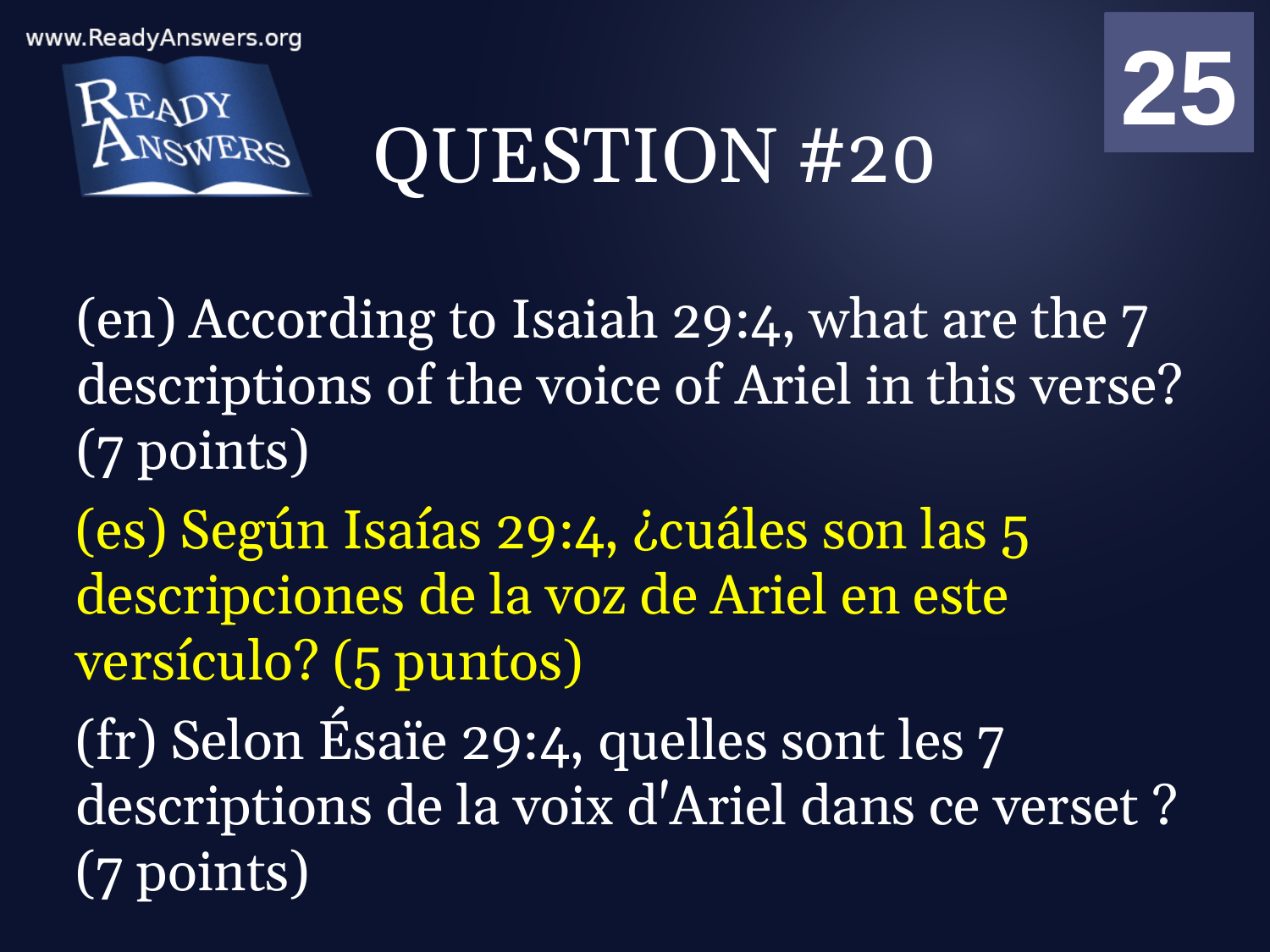

01
02
03
04
05
06
07
08
09
10
11
12
13
14
15
16
17
18
19
20
21
22
23
24
25
00
# QUESTION #20
(en) According to Isaiah 29:4, what are the 7 descriptions of the voice of Ariel in this verse? (7 points)
(es) Según Isaías 29:4, ¿cuáles son las 5 descripciones de la voz de Ariel en este versículo? (5 puntos)
(fr) Selon Ésaïe 29:4, quelles sont les 7 descriptions de la voix d'Ariel dans ce verset ? (7 points)